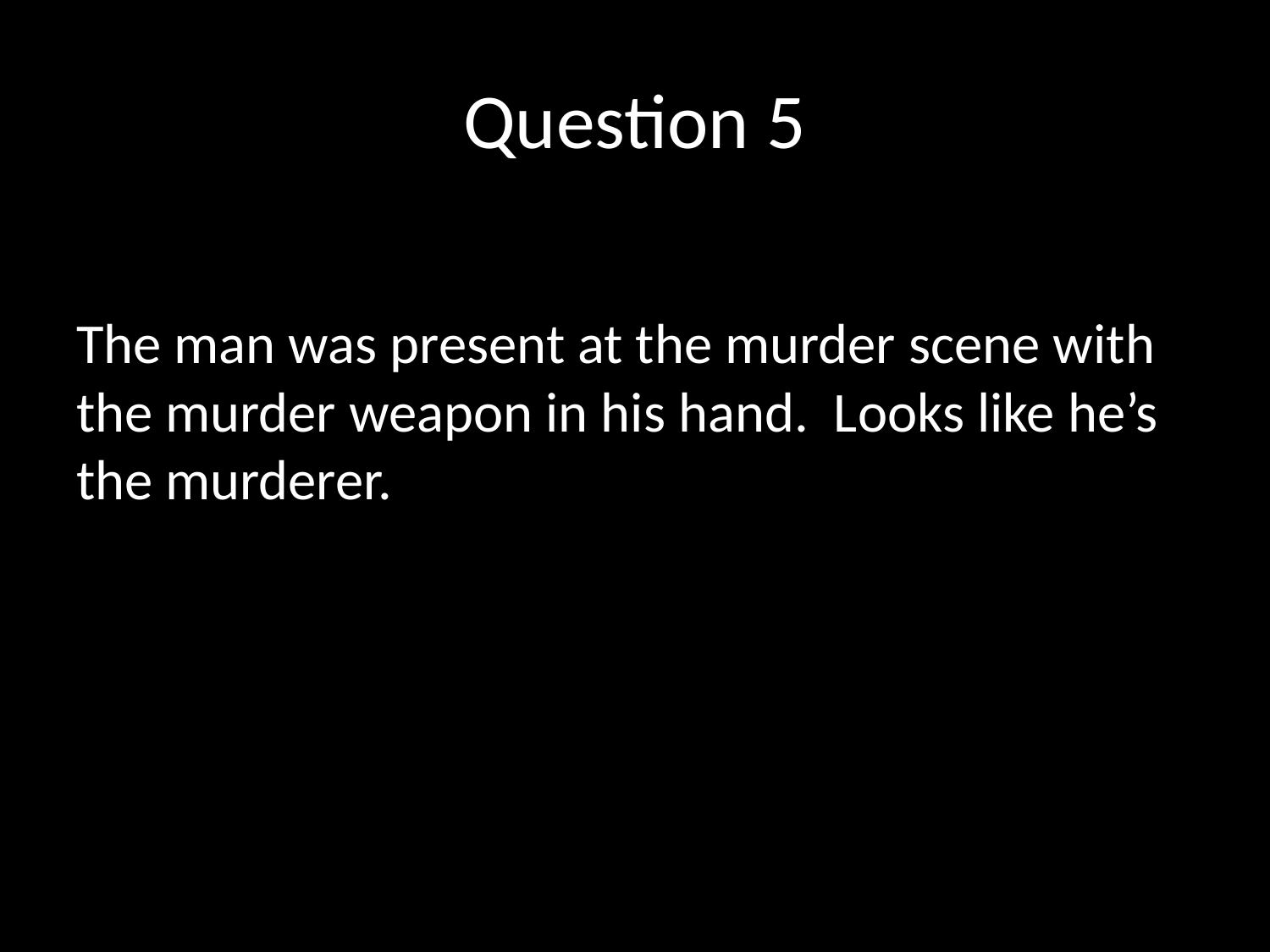

# Question 5

The man was present at the murder scene with the murder weapon in his hand.  Looks like he’s the murderer.